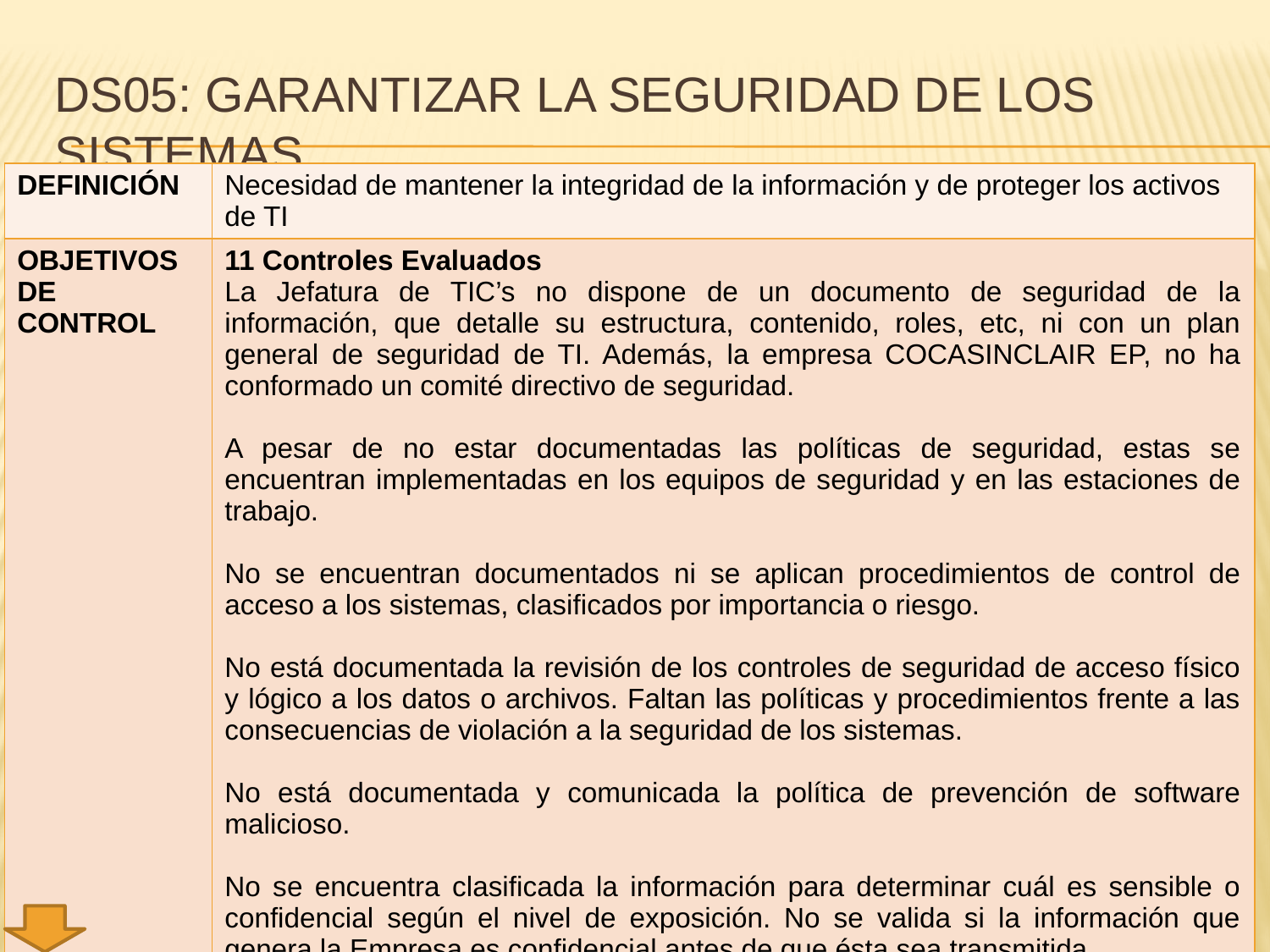

# DS05: GARANTIZAR LA SEGURIDAD DE LOS SISTEMAS
| DEFINICIÓN | Necesidad de mantener la integridad de la información y de proteger los activos de TI |
| --- | --- |
| OBJETIVOS DE CONTROL | 11 Controles Evaluados La Jefatura de TIC’s no dispone de un documento de seguridad de la información, que detalle su estructura, contenido, roles, etc, ni con un plan general de seguridad de TI. Además, la empresa COCASINCLAIR EP, no ha conformado un comité directivo de seguridad.   A pesar de no estar documentadas las políticas de seguridad, estas se encuentran implementadas en los equipos de seguridad y en las estaciones de trabajo. No se encuentran documentados ni se aplican procedimientos de control de acceso a los sistemas, clasificados por importancia o riesgo. No está documentada la revisión de los controles de seguridad de acceso físico y lógico a los datos o archivos. Faltan las políticas y procedimientos frente a las consecuencias de violación a la seguridad de los sistemas.   No está documentada y comunicada la política de prevención de software malicioso.   No se encuentra clasificada la información para determinar cuál es sensible o confidencial según el nivel de exposición. No se valida si la información que genera la Empresa es confidencial antes de que ésta sea transmitida. |